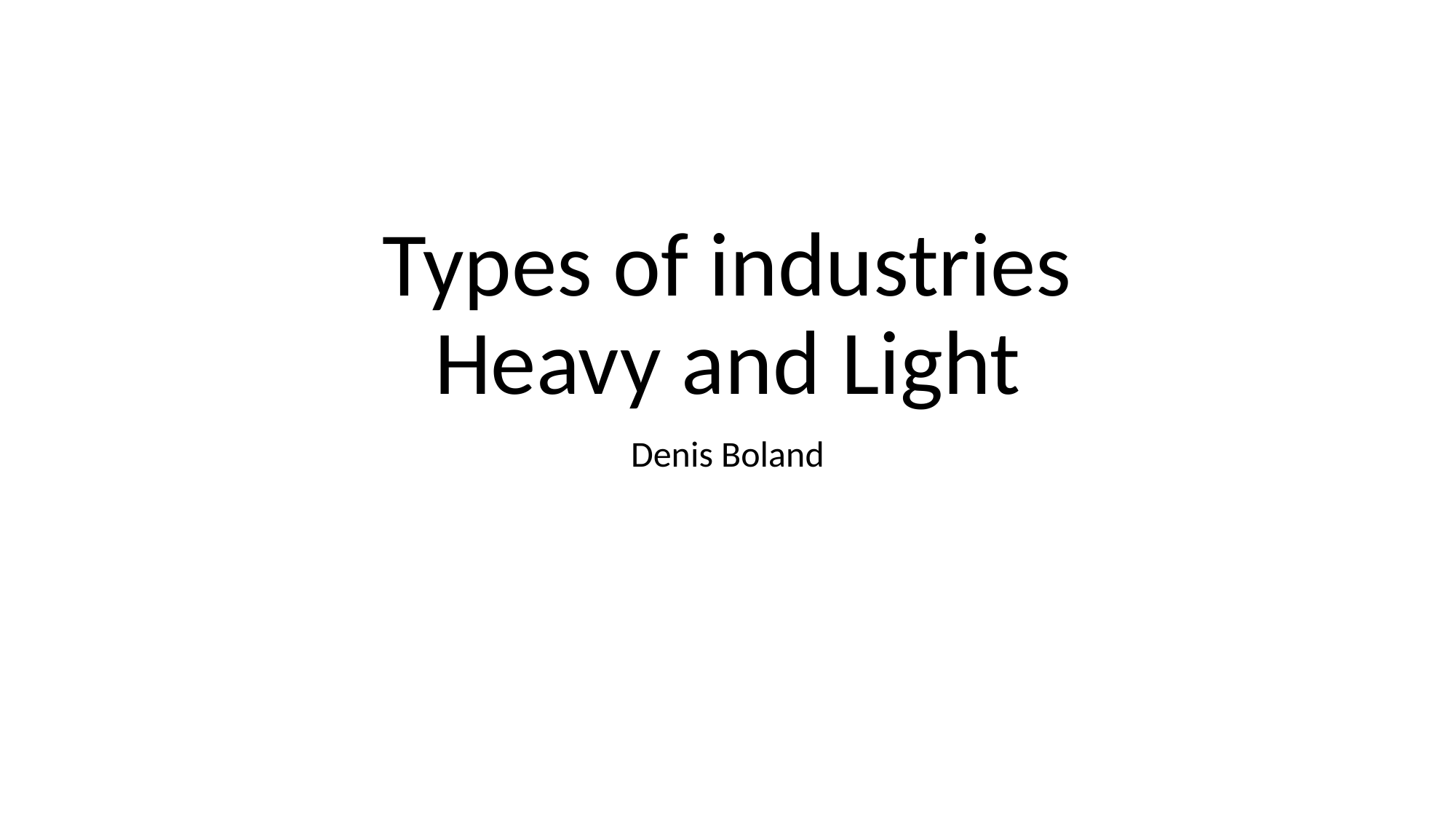

# Types of industries Heavy and Light
Denis Boland